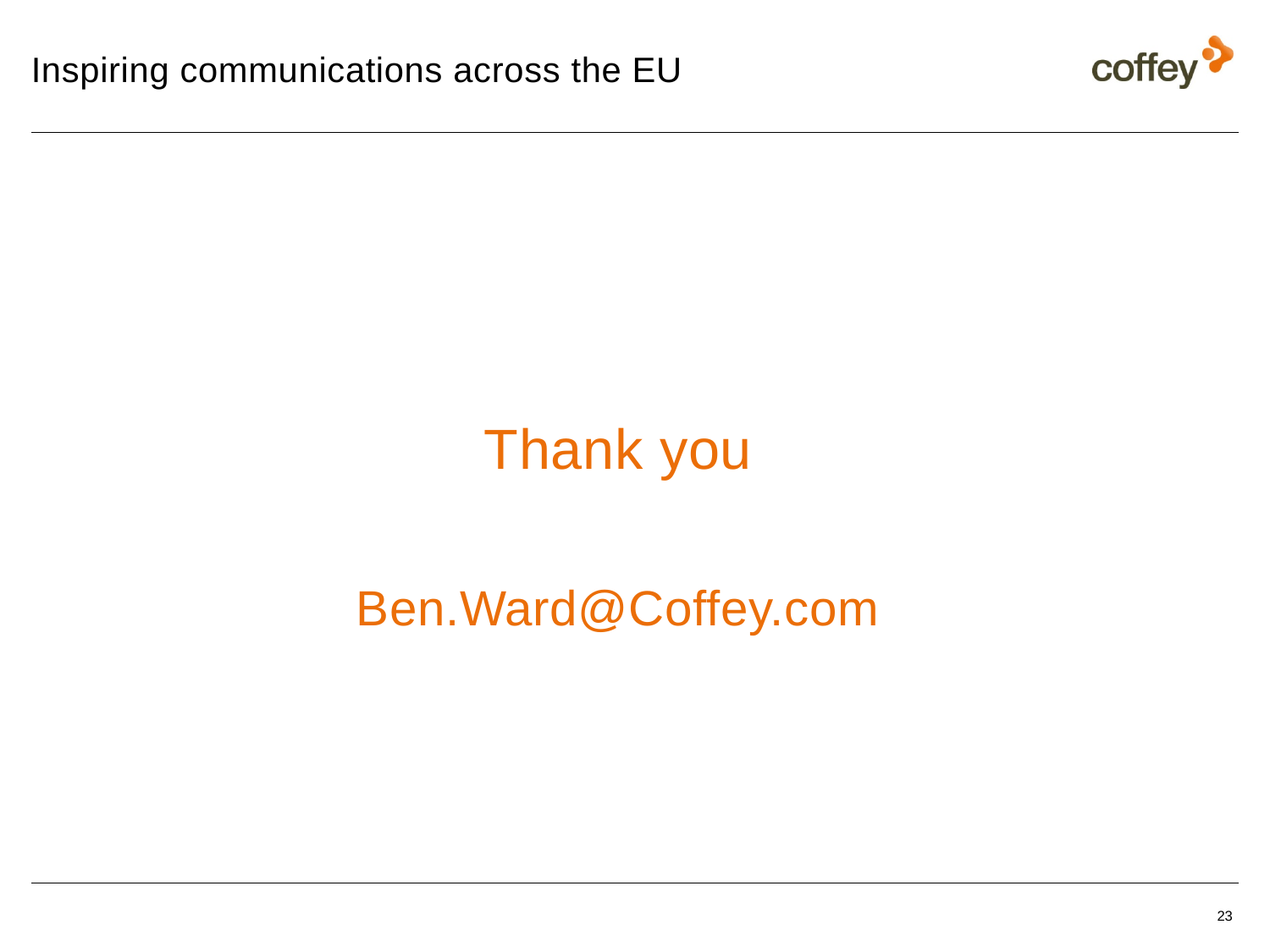

# Inspiring communications across the EU

Thank you

Ben.Ward@Coffey.com

23